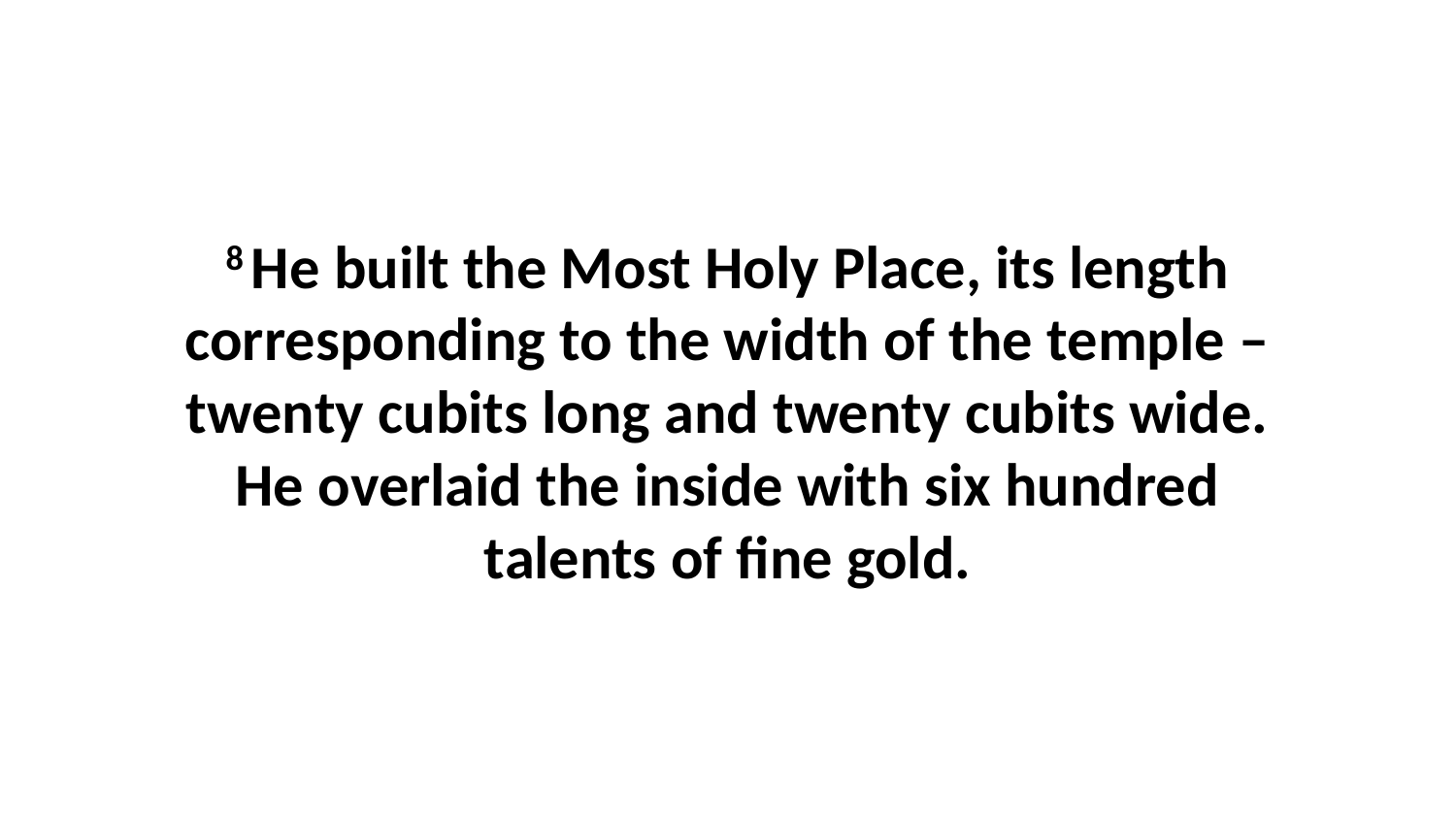

8 He built the Most Holy Place, its length corresponding to the width of the temple – twenty cubits long and twenty cubits wide. He overlaid the inside with six hundred talents of fine gold.